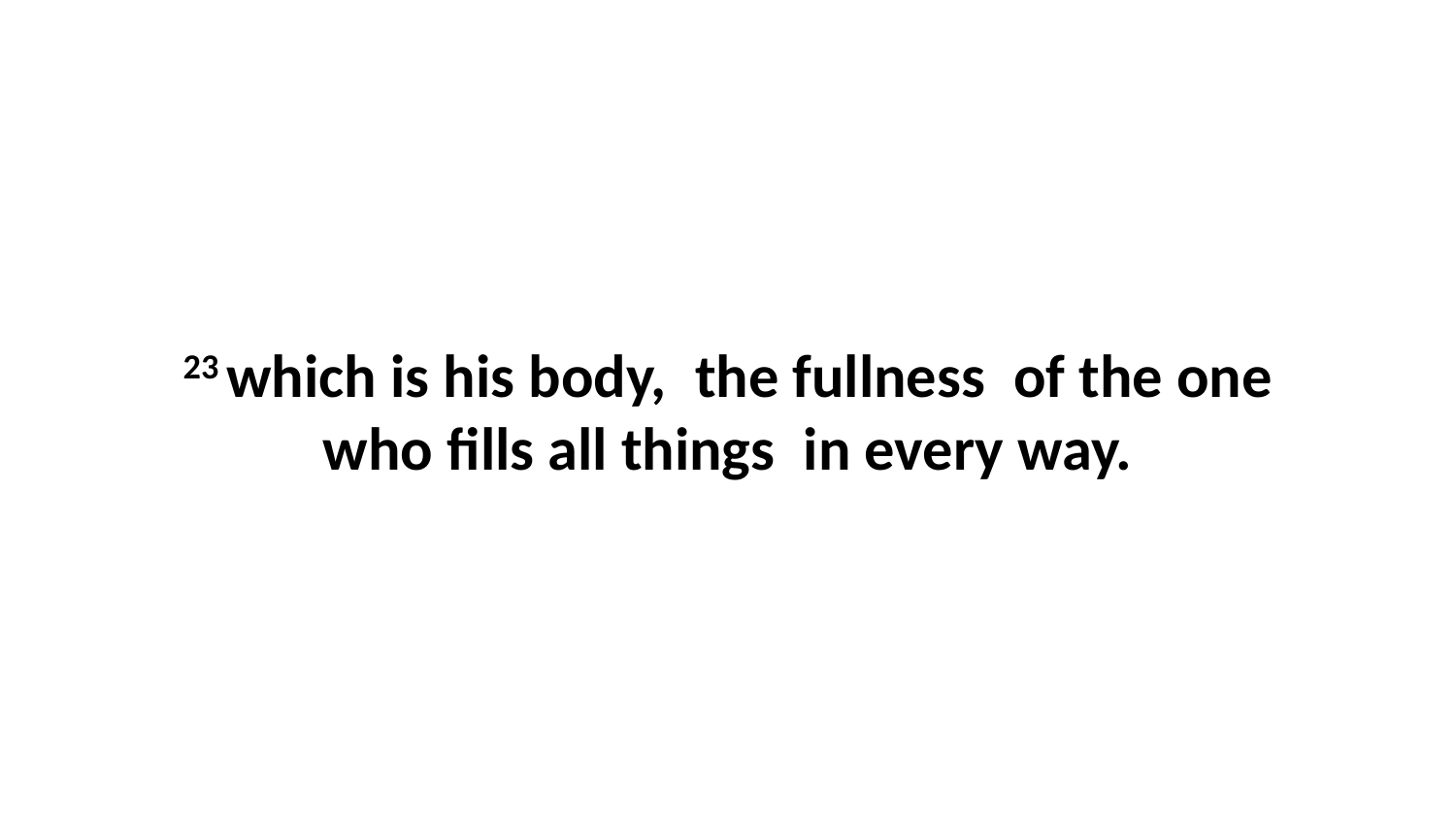

23 which is his body,  the fullness  of the one who fills all things  in every way.